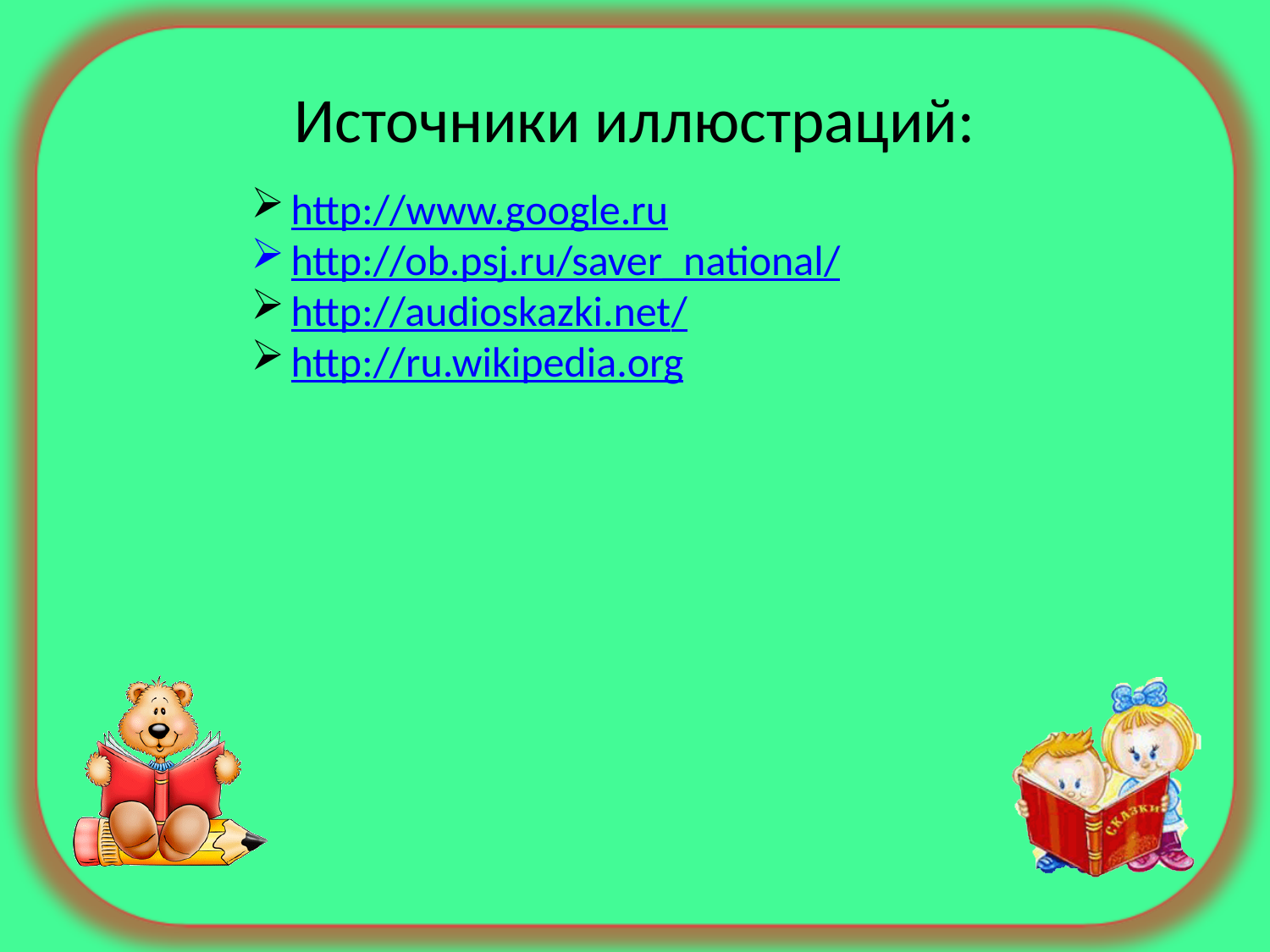

# Источники иллюстраций:
http://www.google.ru
http://ob.psj.ru/saver_national/
http://audioskazki.net/
http://ru.wikipedia.org